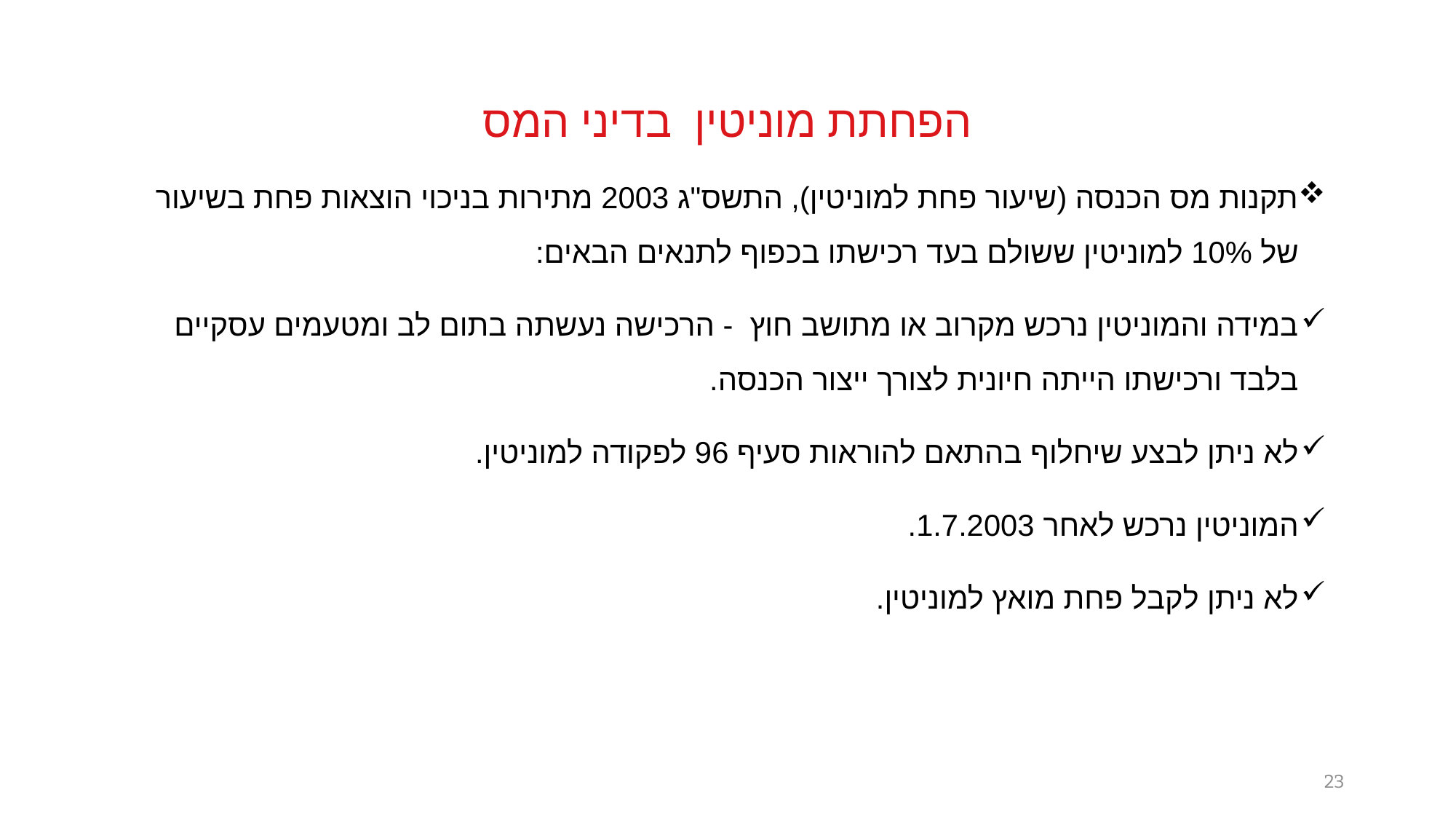

# הפחתת מוניטין  בדיני המס
תקנות מס הכנסה (שיעור פחת למוניטין), התשס"ג 2003 מתירות בניכוי הוצאות פחת בשיעור של 10% למוניטין ששולם בעד רכישתו בכפוף לתנאים הבאים:
במידה והמוניטין נרכש מקרוב או מתושב חוץ  - הרכישה נעשתה בתום לב ומטעמים עסקיים בלבד ורכישתו הייתה חיונית לצורך ייצור הכנסה.
לא ניתן לבצע שיחלוף בהתאם להוראות סעיף 96 לפקודה למוניטין.
המוניטין נרכש לאחר 1.7.2003.
לא ניתן לקבל פחת מואץ למוניטין.

23